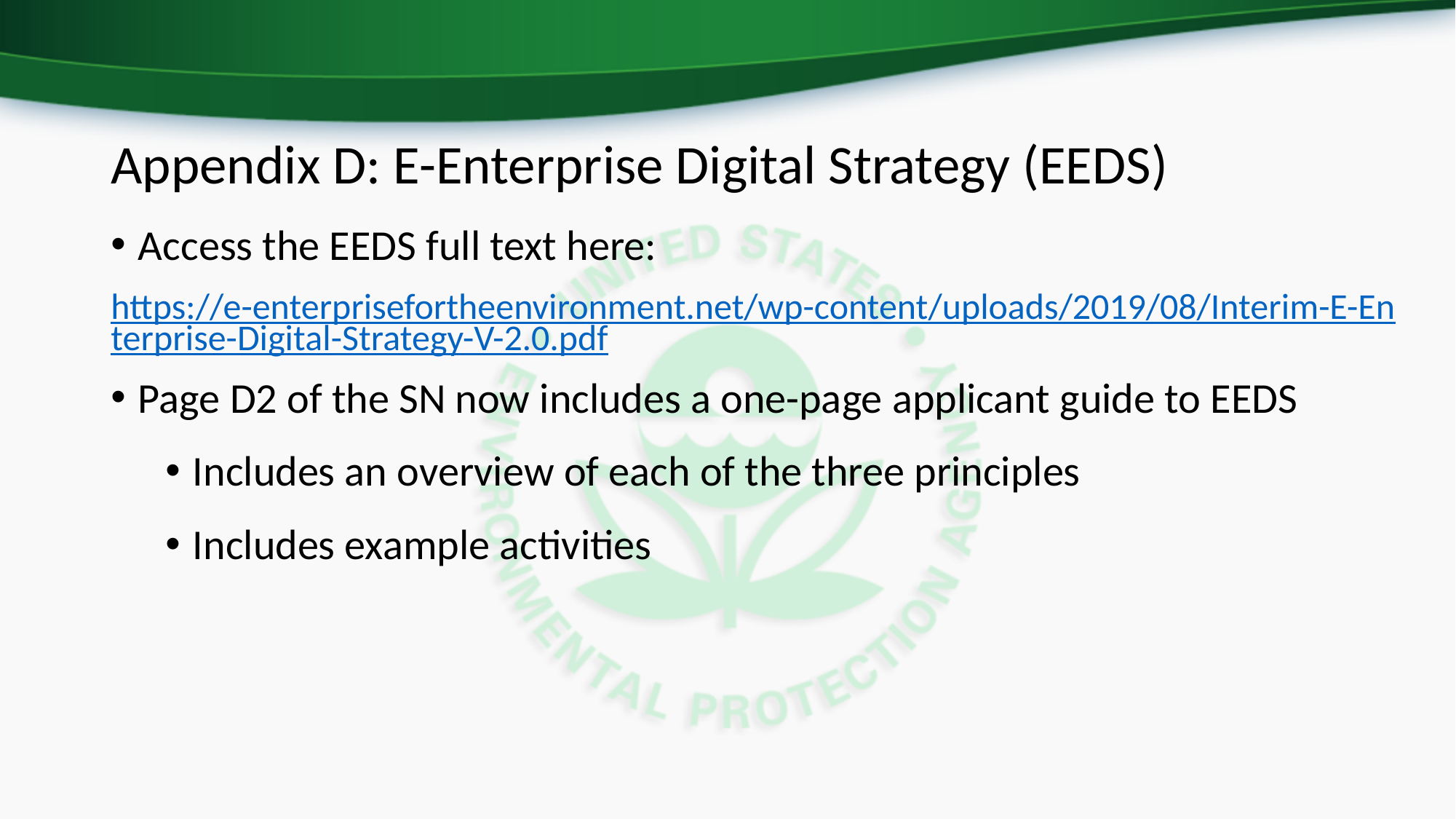

# Appendix D: E-Enterprise Digital Strategy (EEDS)
Access the EEDS full text here:
https://e-enterprisefortheenvironment.net/wp-content/uploads/2019/08/Interim-E-Enterprise-Digital-Strategy-V-2.0.pdf
Page D2 of the SN now includes a one-page applicant guide to EEDS
Includes an overview of each of the three principles
Includes example activities